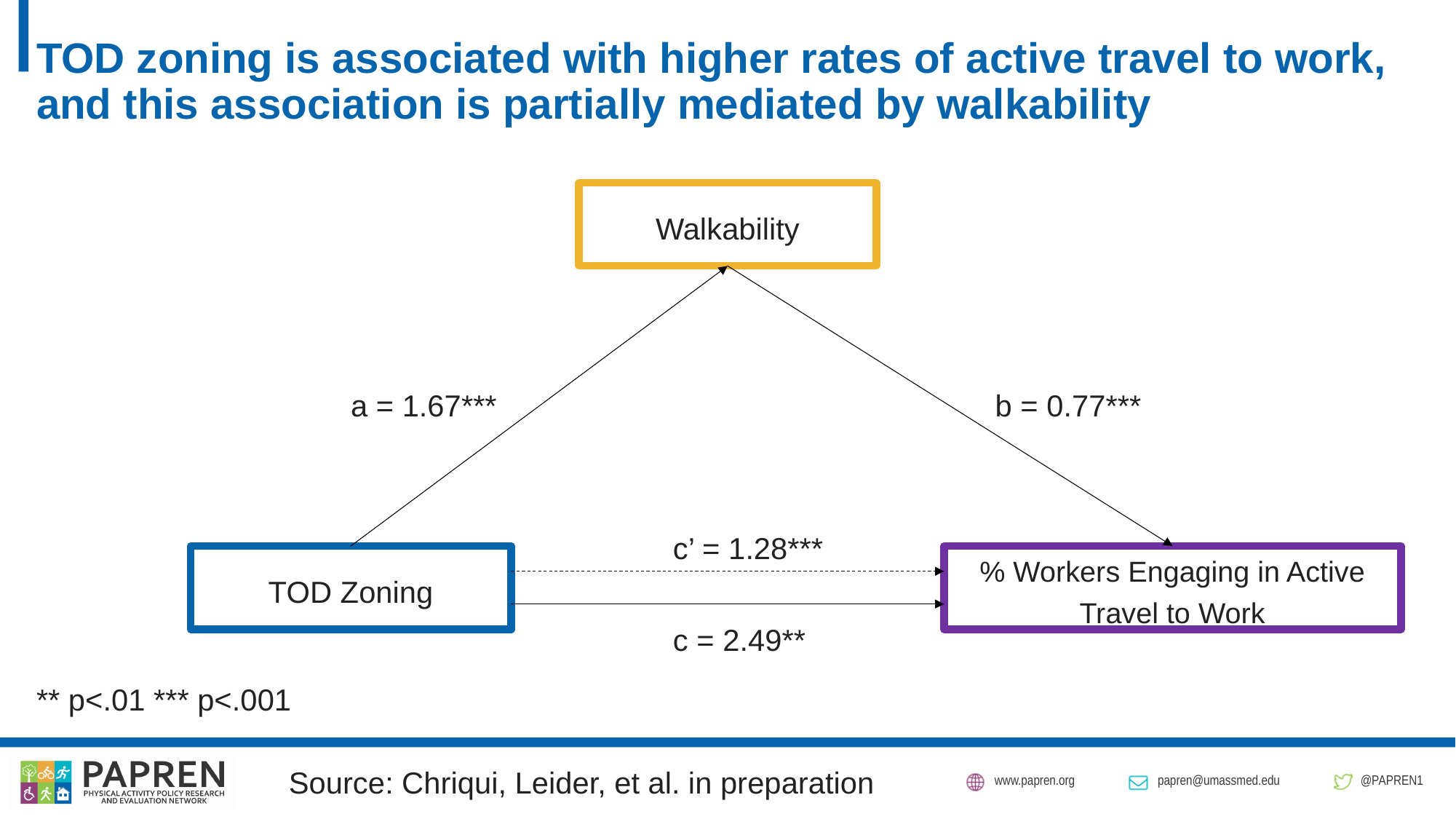

# TOD zoning is associated with higher rates of active travel to work, and this association is partially mediated by walkability
Walkability
a = 1.67***
b = 0.77***
c’ = 1.28***
TOD Zoning
% Workers Engaging in Active Travel to Work
c = 2.49**
** p<.01 *** p<.001
Source: Chriqui, Leider, et al. in preparation